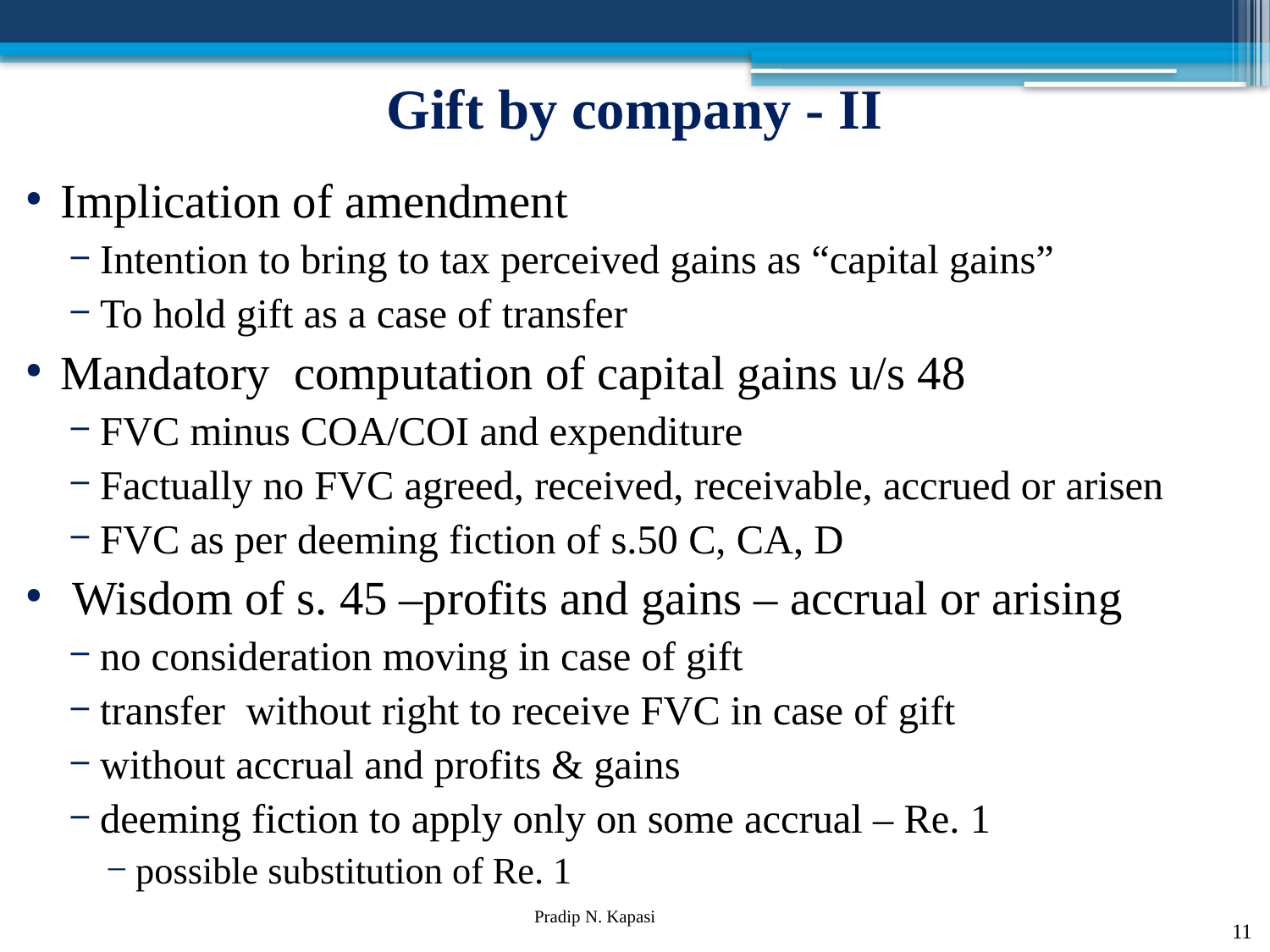

# Gift by company - II
Implication of amendment
Intention to bring to tax perceived gains as “capital gains”
To hold gift as a case of transfer
Mandatory  computation of capital gains u/s 48
FVC minus COA/COI and expenditure
Factually no FVC agreed, received, receivable, accrued or arisen
FVC as per deeming fiction of s.50 C, CA, D
 Wisdom of s. 45 –profits and gains – accrual or arising
no consideration moving in case of gift
transfer  without right to receive FVC in case of gift
without accrual and profits & gains
deeming fiction to apply only on some accrual – Re. 1
possible substitution of Re. 1
11
Pradip N. Kapasi                                                         Chartered Accountant